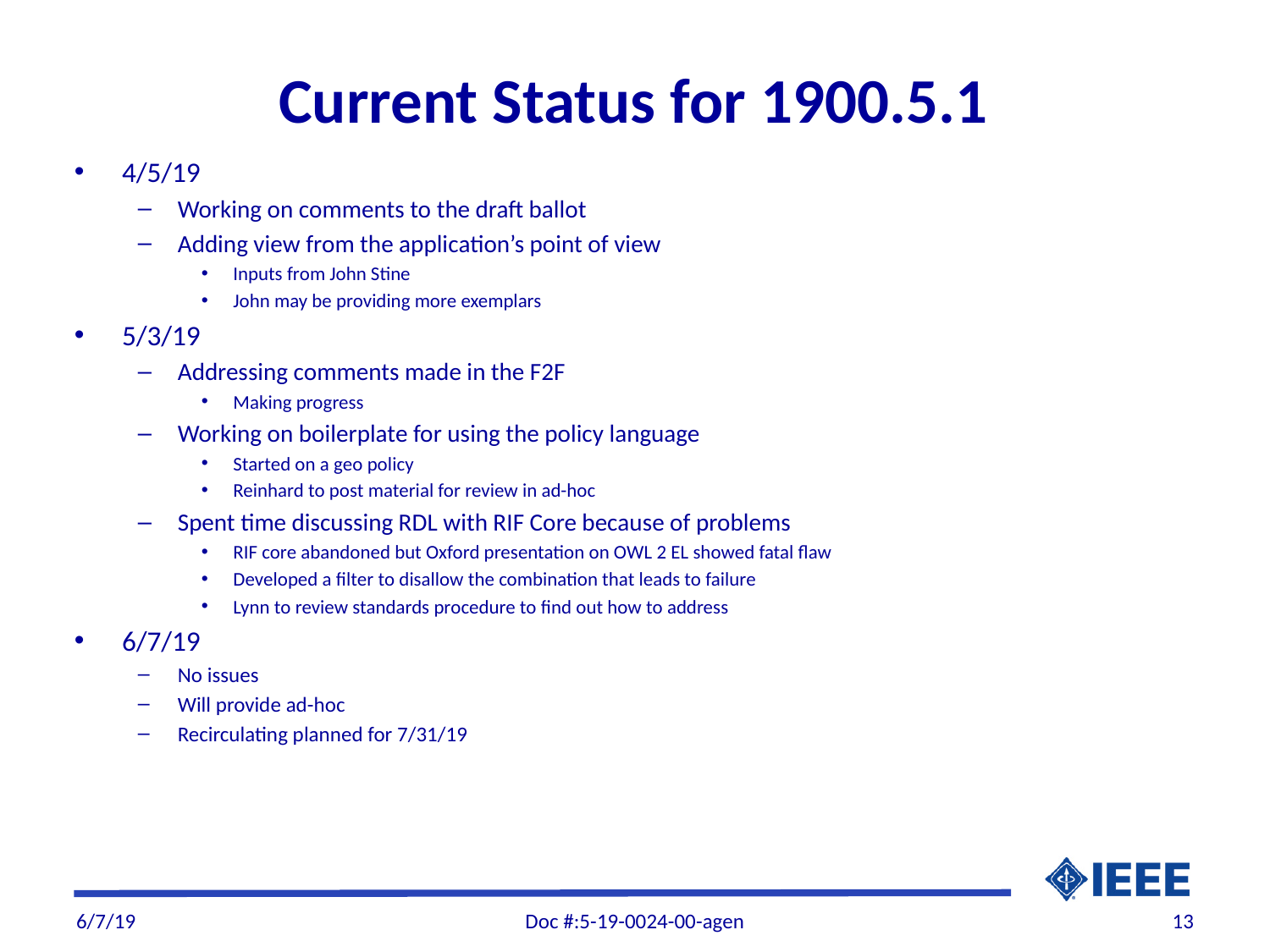

# Current Status for 1900.5.1
4/5/19
Working on comments to the draft ballot
Adding view from the application’s point of view
Inputs from John Stine
John may be providing more exemplars
5/3/19
Addressing comments made in the F2F
Making progress
Working on boilerplate for using the policy language
Started on a geo policy
Reinhard to post material for review in ad-hoc
Spent time discussing RDL with RIF Core because of problems
RIF core abandoned but Oxford presentation on OWL 2 EL showed fatal flaw
Developed a filter to disallow the combination that leads to failure
Lynn to review standards procedure to find out how to address
6/7/19
No issues
Will provide ad-hoc
Recirculating planned for 7/31/19

6/7/19
Doc #:5-19-0024-00-agen
13